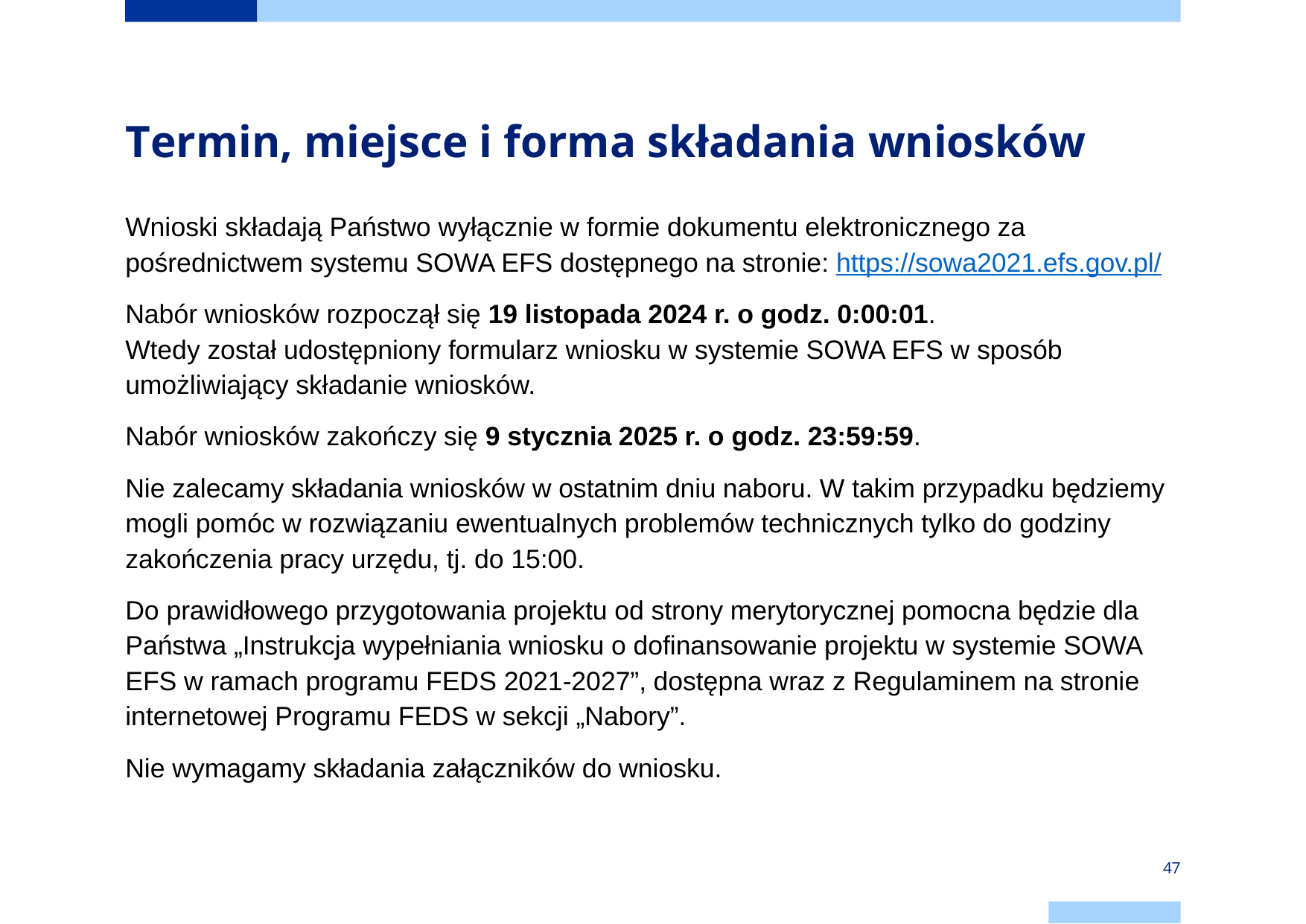

# Termin, miejsce i forma składania wniosków
Wnioski składają Państwo wyłącznie w formie dokumentu elektronicznego za pośrednictwem systemu SOWA EFS dostępnego na stronie: https://sowa2021.efs.gov.pl/
Nabór wniosków rozpoczął się 19 listopada 2024 r. o godz. 0:00:01.
Wtedy został udostępniony formularz wniosku w systemie SOWA EFS w sposób umożliwiający składanie wniosków.
Nabór wniosków zakończy się 9 stycznia 2025 r. o godz. 23:59:59.
Nie zalecamy składania wniosków w ostatnim dniu naboru. W takim przypadku będziemy mogli pomóc w rozwiązaniu ewentualnych problemów technicznych tylko do godziny zakończenia pracy urzędu, tj. do 15:00.
Do prawidłowego przygotowania projektu od strony merytorycznej pomocna będzie dla Państwa „Instrukcja wypełniania wniosku o dofinansowanie projektu w systemie SOWA EFS w ramach programu FEDS 2021-2027”, dostępna wraz z Regulaminem na stronie internetowej Programu FEDS w sekcji „Nabory”.
Nie wymagamy składania załączników do wniosku.
47